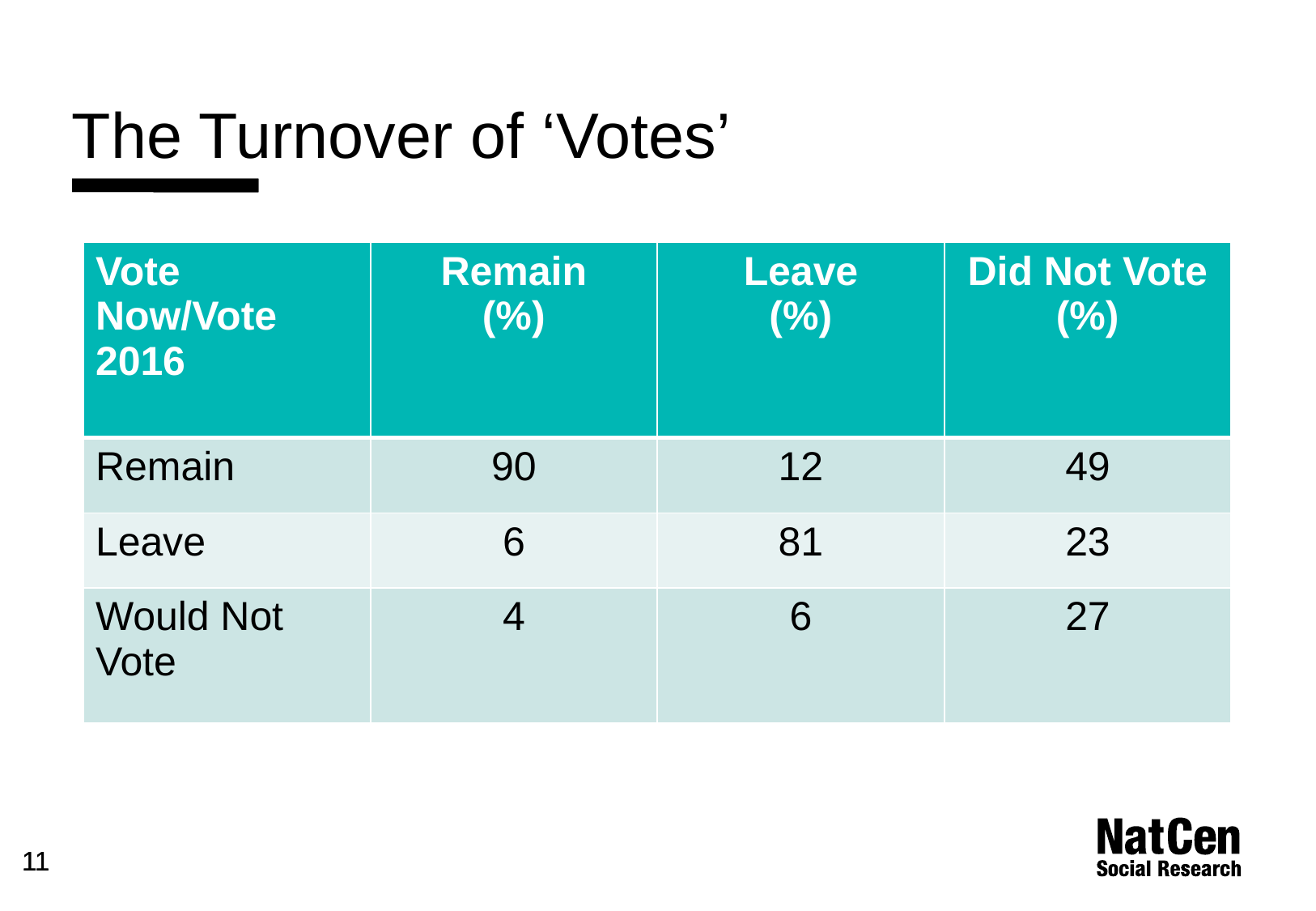

# The Turnover of ‘Votes’
| Vote Now/Vote 2016 | Remain (%) | Leave (%) | Did Not Vote (%) |
| --- | --- | --- | --- |
| Remain | 90 | 12 | 49 |
| Leave | 6 | 81 | 23 |
| Would Not Vote | 4 | 6 | 27 |